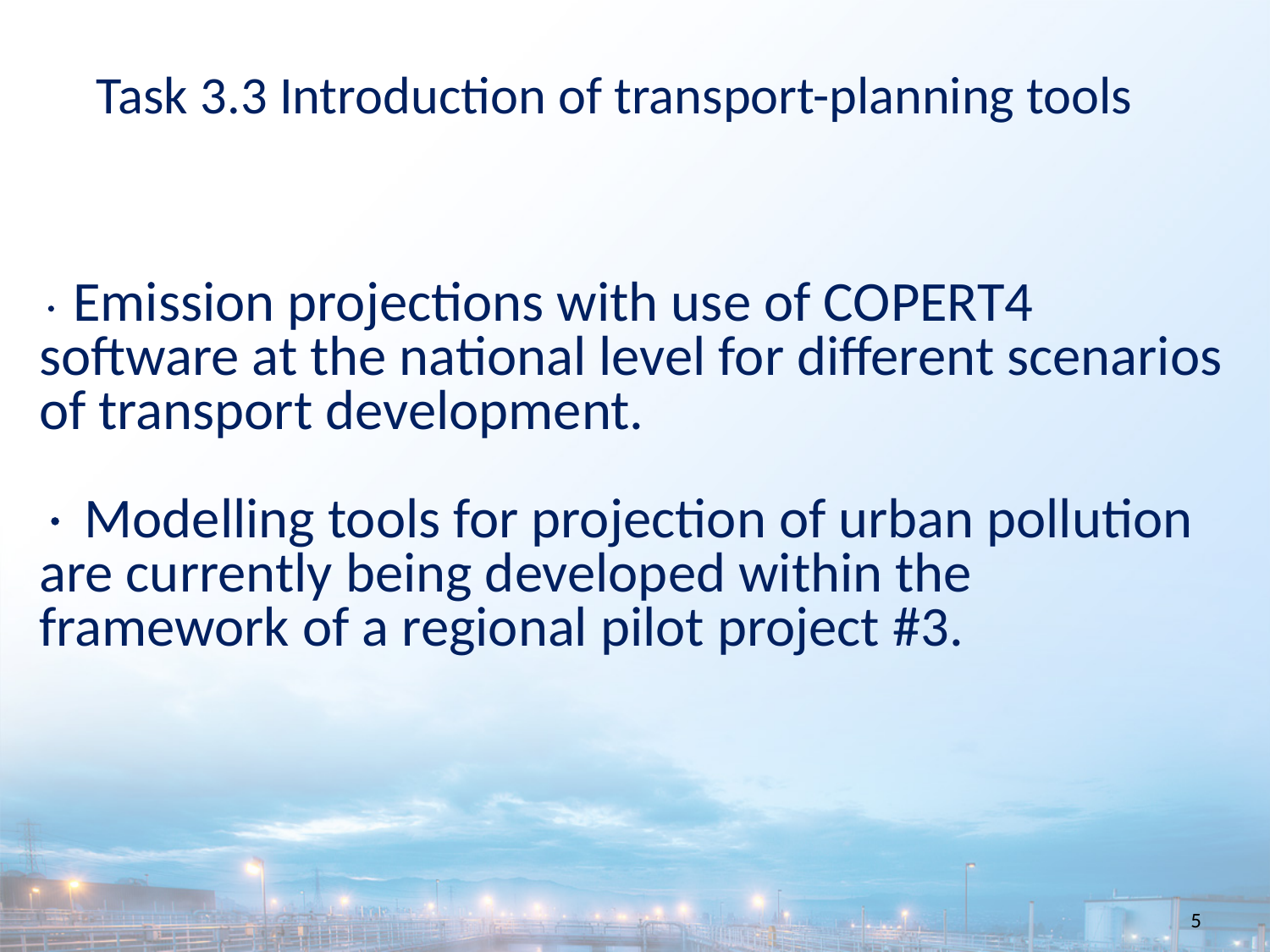

Task 3.3 Introduction of transport-planning tools
⋅ Emission projections with use of COPERT4 software at the national level for different scenarios of transport development.
⋅ Modelling tools for projection of urban pollution are currently being developed within the framework of a regional pilot project #3.
5